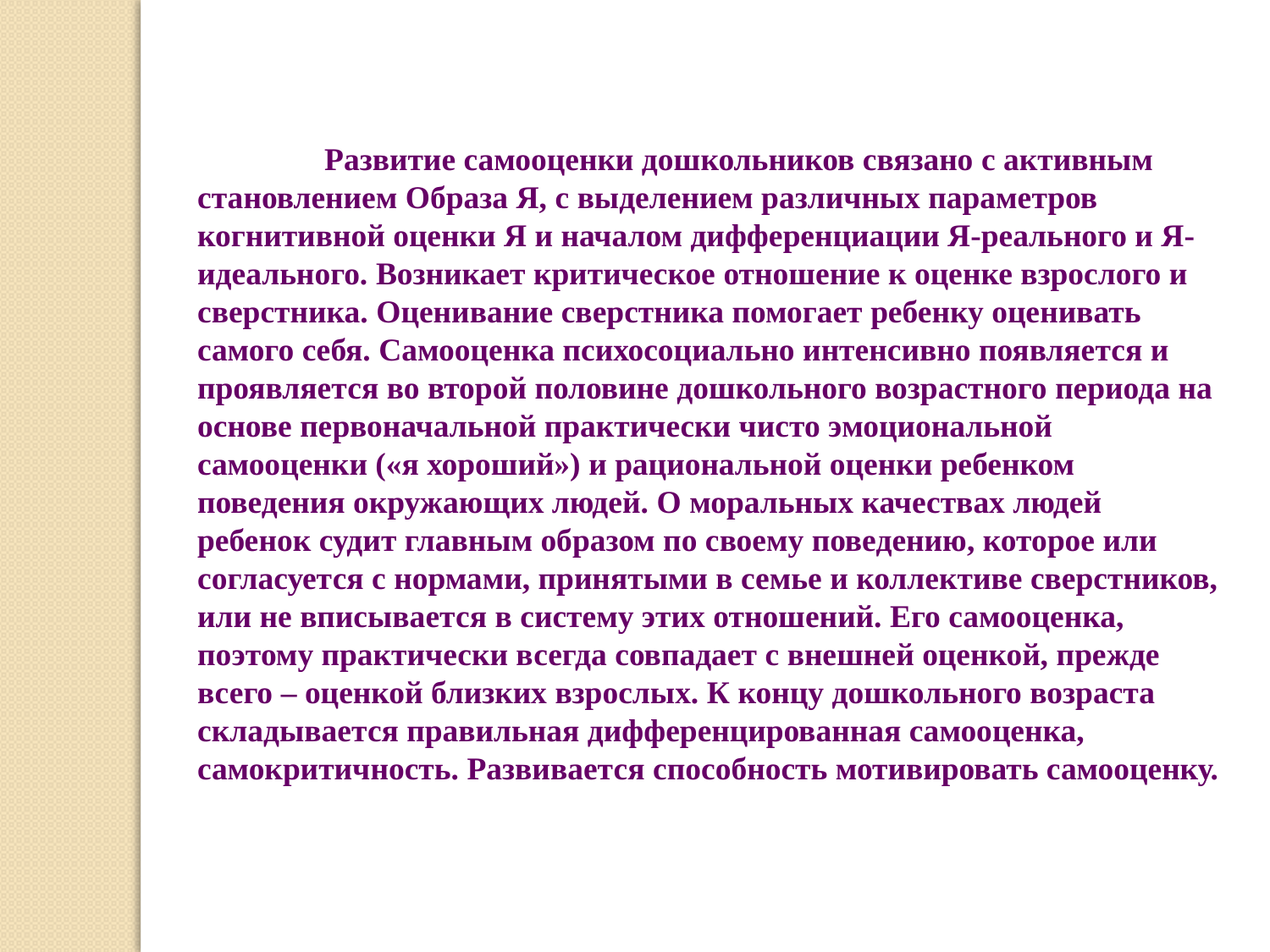

Развитие самооценки дошкольников связано с активным становлением Образа Я, с выделением различных параметров когнитивной оценки Я и началом дифференциации Я-реального и Я-идеального. Возникает критическое отношение к оценке взрослого и сверстника. Оценивание сверстника помогает ребенку оценивать самого себя. Самооценка психосоциально интенсивно появляется и проявляется во второй половине дошкольного возрастного периода на основе первоначальной практически чисто эмоциональной самооценки («я хороший») и рациональной оценки ребенком поведения окружающих людей. О моральных качествах людей ребенок судит главным образом по своему поведению, которое или согласуется с нормами, принятыми в семье и коллективе сверстников, или не вписывается в систему этих отношений. Его самооценка, поэтому практически всегда совпадает с внешней оценкой, прежде всего – оценкой близких взрослых. К концу дошкольного возраста складывается правильная дифференцированная самооценка, самокритичность. Развивается способность мотивировать самооценку.